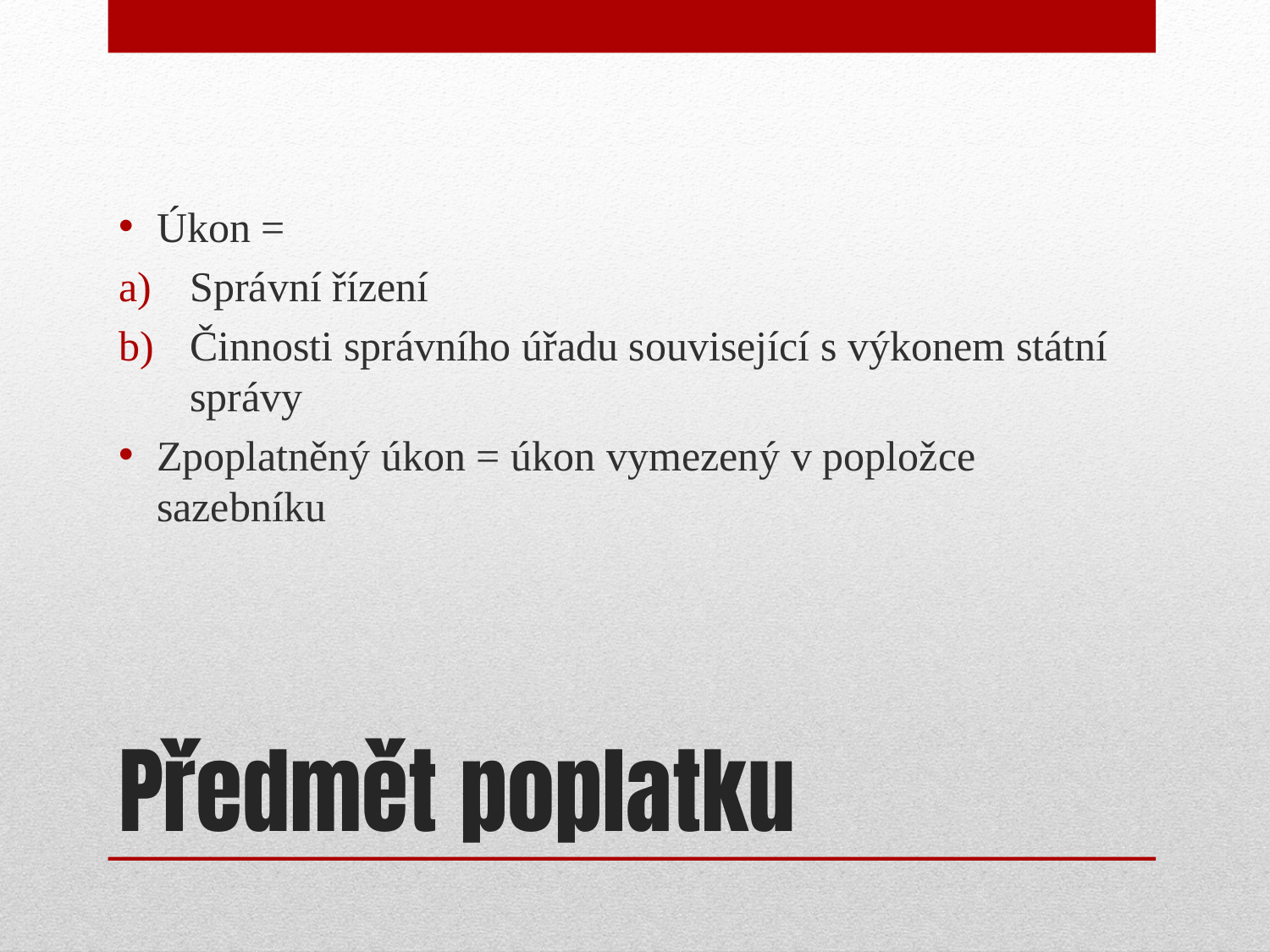

Úkon =
Správní řízení
Činnosti správního úřadu související s výkonem státní správy
Zpoplatněný úkon = úkon vymezený v popložce sazebníku
# Předmět poplatku